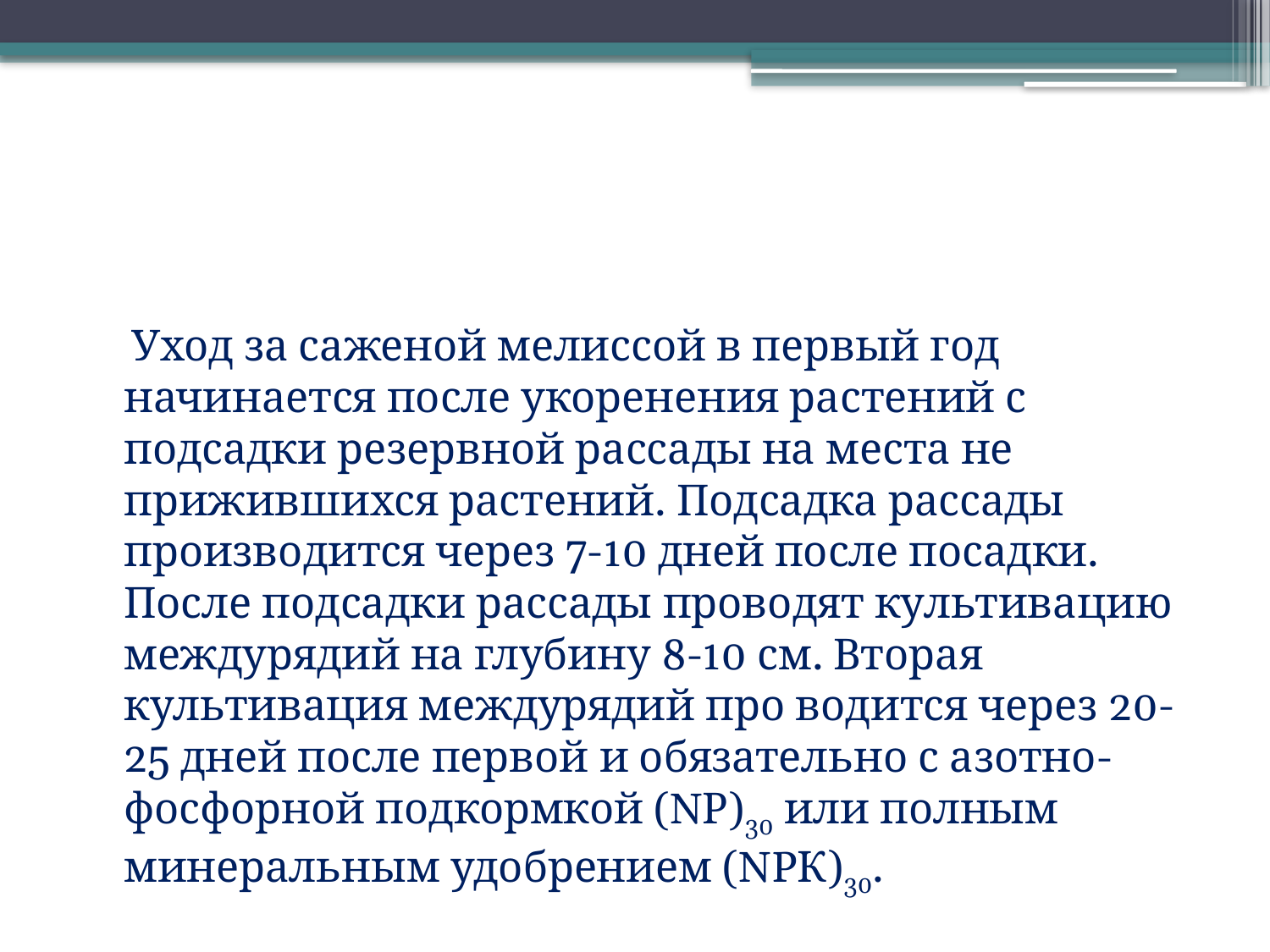

#
    Уход за саженой мелиссой в первый год начинается после укоренения растений с подсадки резервной рассады на места не прижившихся растений. Подсадка рассады производится через 7-10 дней после посадки. После подсадки рассады проводят культивацию междурядий на глубину 8-10 см. Вторая культивация междурядий про водится через 20-25 дней после первой и обязательно с азотно-фосфорной подкормкой (NР)30 или полным минеральным удобрением (NPК)30.